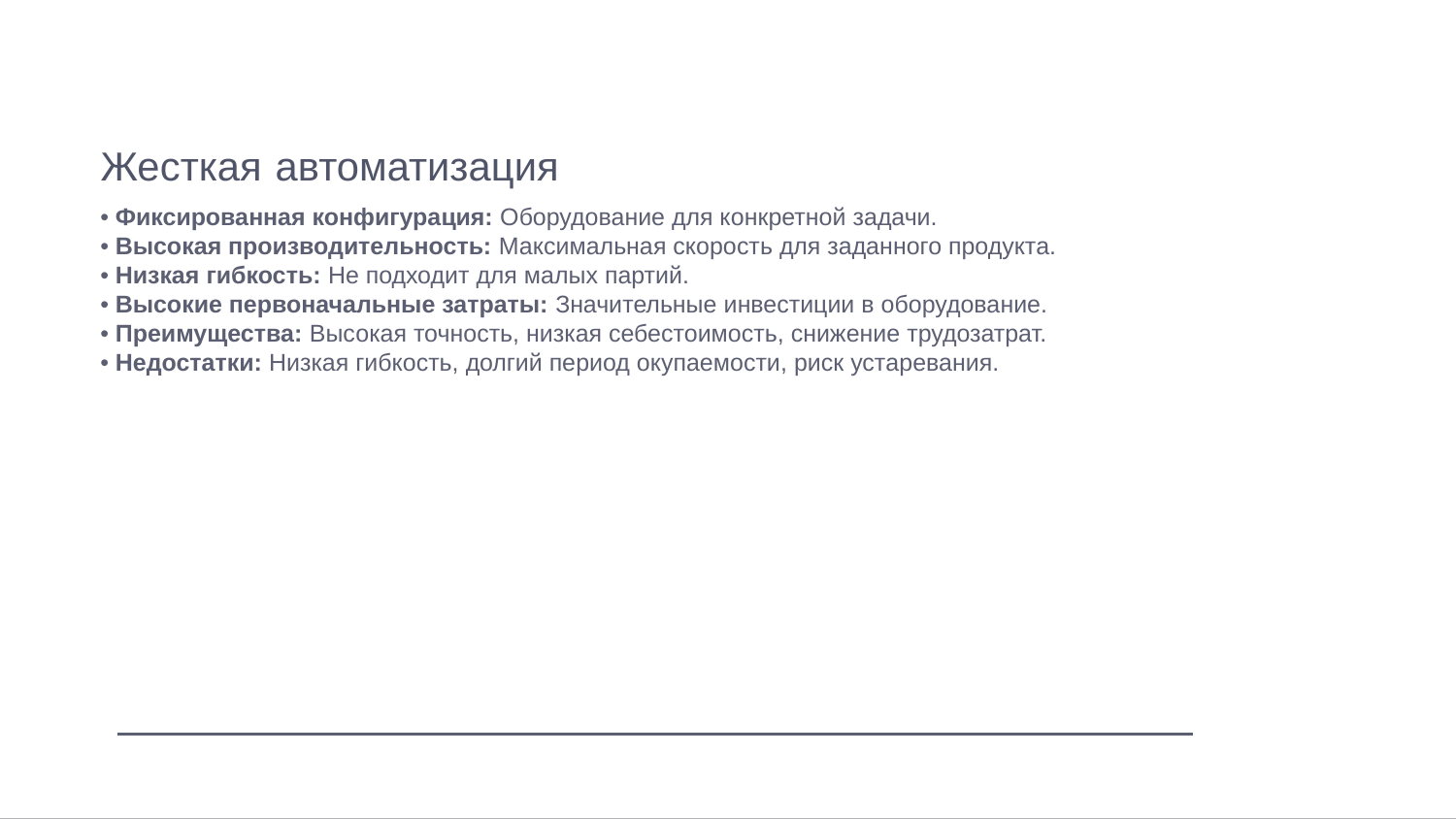

# Жесткая автоматизация
• Фиксированная конфигурация: Оборудование для конкретной задачи.
• Высокая производительность: Максимальная скорость для заданного продукта.
• Низкая гибкость: Не подходит для малых партий.
• Высокие первоначальные затраты: Значительные инвестиции в оборудование.
• Преимущества: Высокая точность, низкая себестоимость, снижение трудозатрат.
• Недостатки: Низкая гибкость, долгий период окупаемости, риск устаревания.